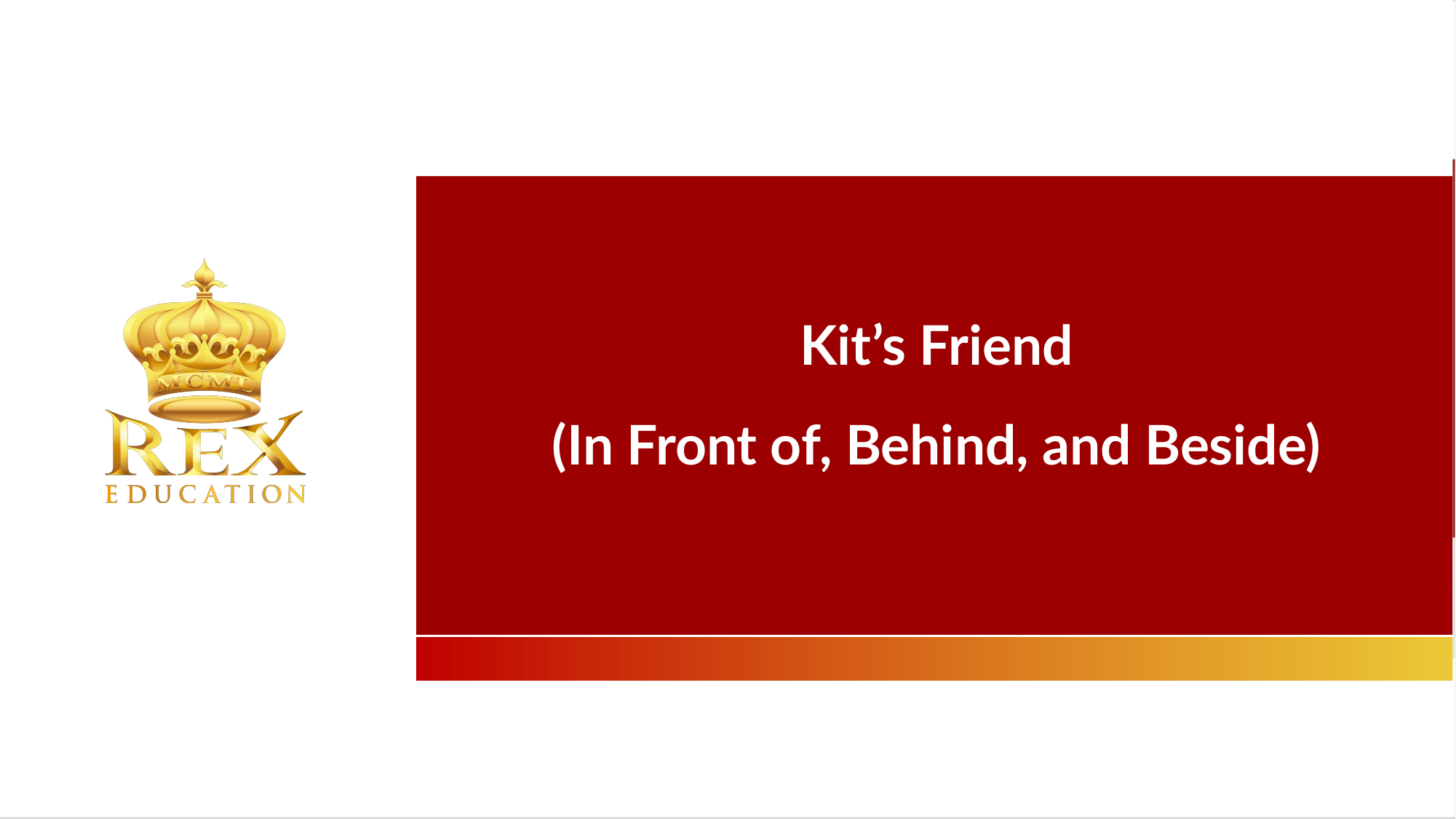

Kit’s Friend
(In Front of, Behind, and Beside)